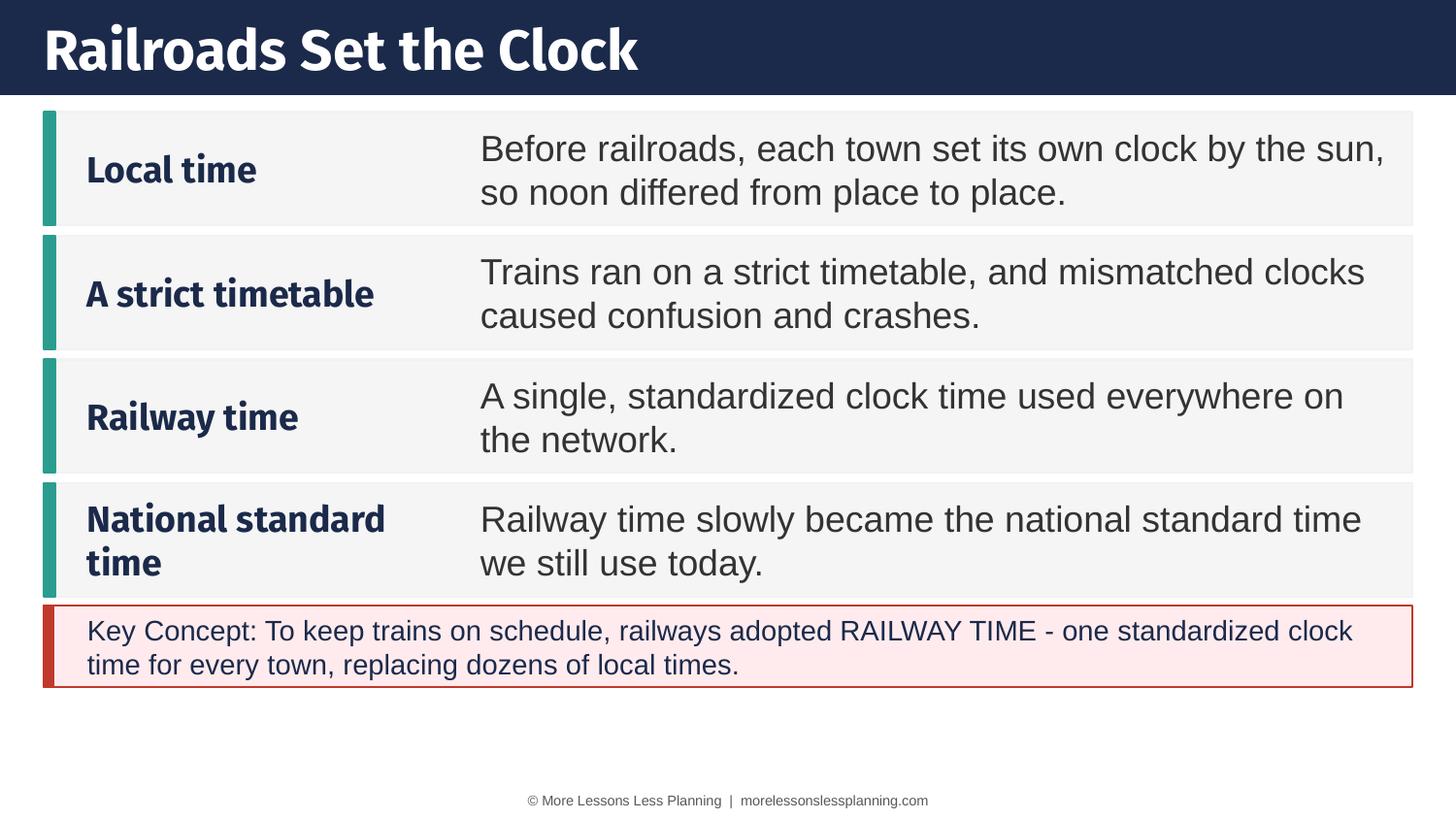

Railroads Set the Clock

Local time
Before railroads, each town set its own clock by the sun, so noon differed from place to place.

A strict timetable
Trains ran on a strict timetable, and mismatched clocks caused confusion and crashes.

Railway time
A single, standardized clock time used everywhere on the network.

National standard time
Railway time slowly became the national standard time we still use today.

Key Concept: To keep trains on schedule, railways adopted RAILWAY TIME - one standardized clock time for every town, replacing dozens of local times.
© More Lessons Less Planning  |  morelessonslessplanning.com